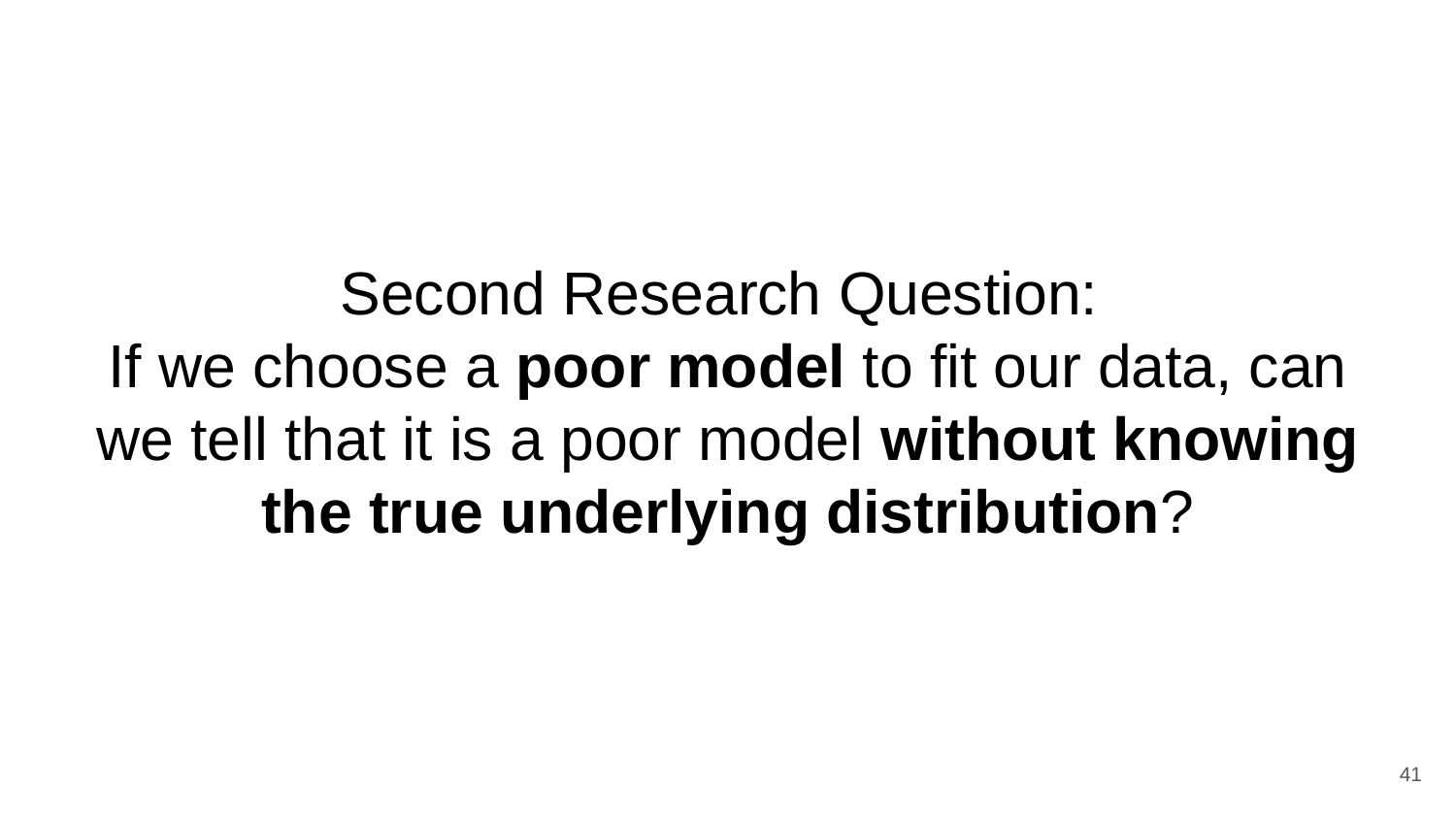

# Second Research Question:
If we choose a poor model to fit our data, can we tell that it is a poor model without knowing the true underlying distribution?
41